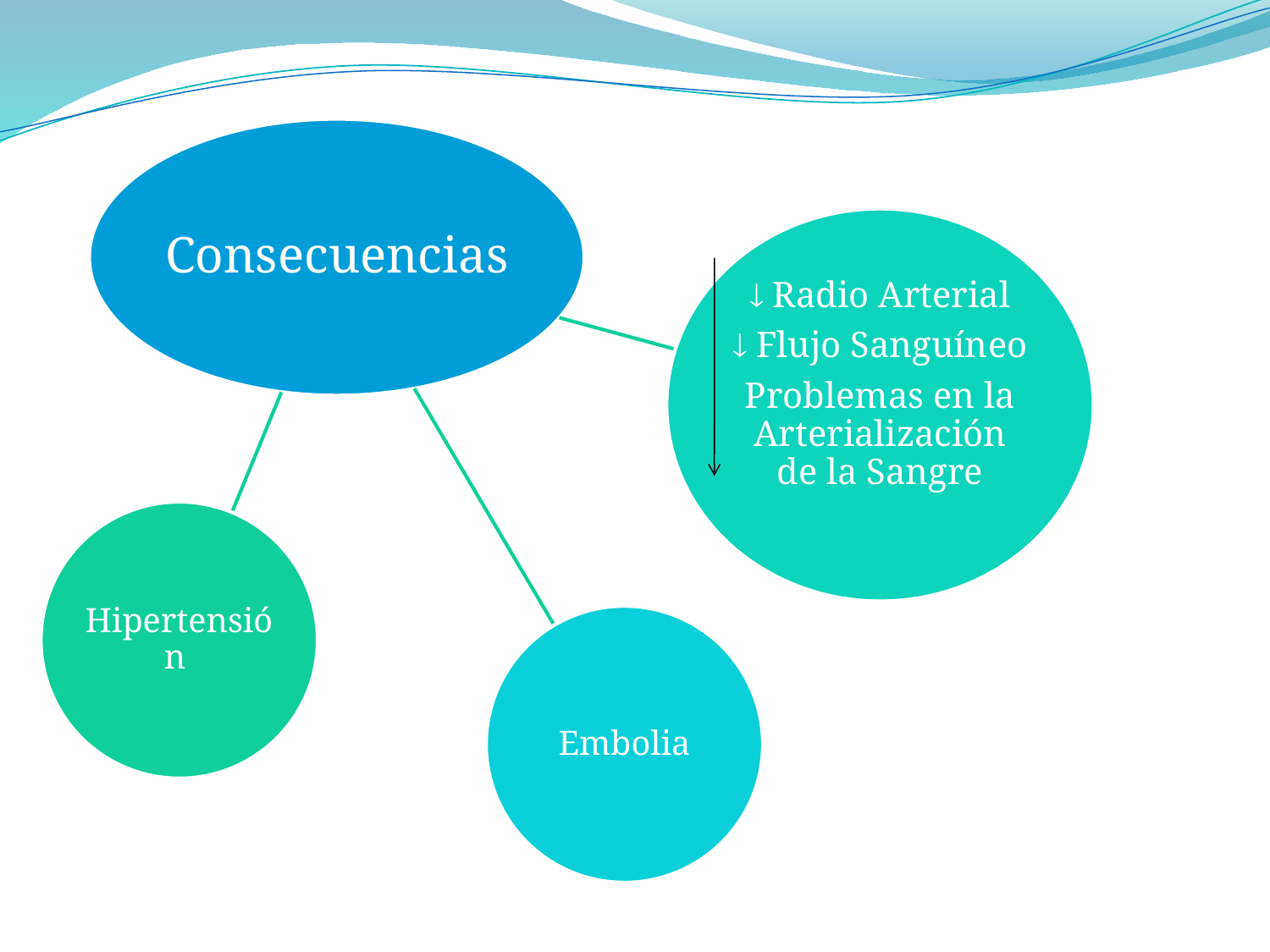

Consecuencias

Embolia

↓ Radio Arterial
↓ Flujo Sanguíneo
Problemas en la Arterialización de la Sangre

Hipertensión